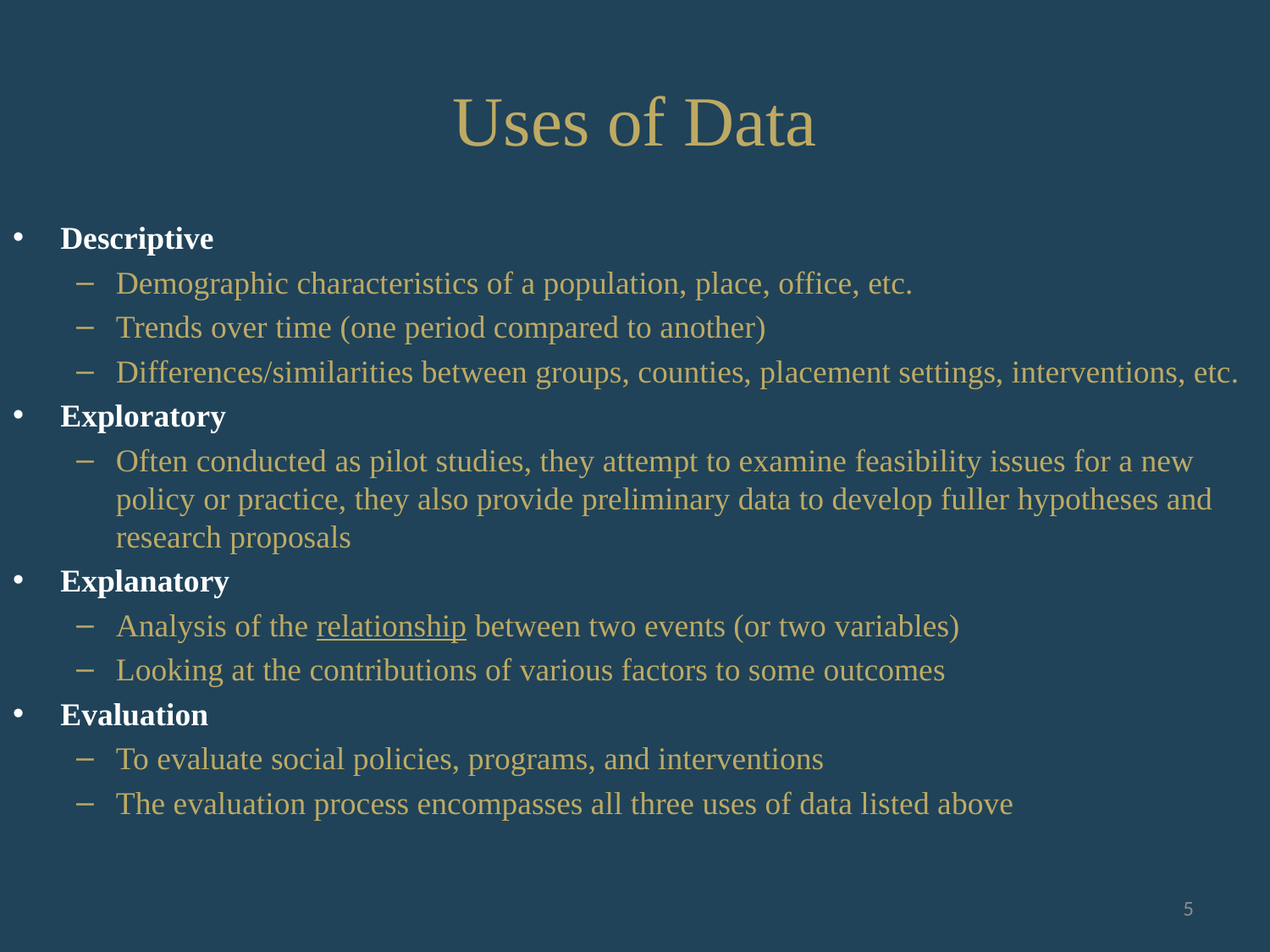

# Uses of Data
Descriptive
Demographic characteristics of a population, place, office, etc.
Trends over time (one period compared to another)
Differences/similarities between groups, counties, placement settings, interventions, etc.
Exploratory
Often conducted as pilot studies, they attempt to examine feasibility issues for a new policy or practice, they also provide preliminary data to develop fuller hypotheses and research proposals
Explanatory
Analysis of the relationship between two events (or two variables)
Looking at the contributions of various factors to some outcomes
Evaluation
To evaluate social policies, programs, and interventions
The evaluation process encompasses all three uses of data listed above
5